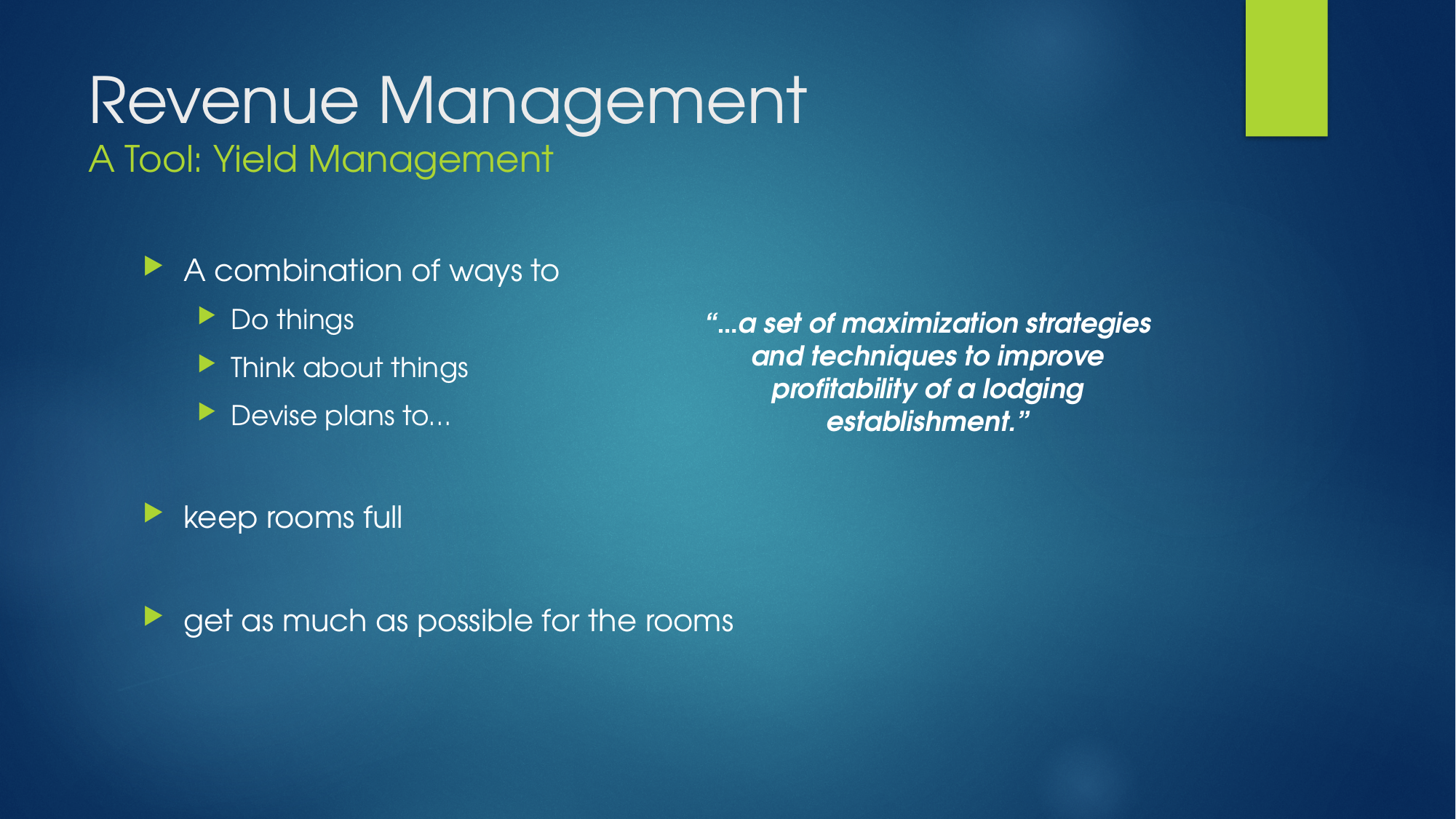

# Revenue Management A Tool: Yield Management
A combination of ways to
Do things
Think about things
Devise plans to…

keep rooms full

get as much as possible for the rooms

“…a set of maximization strategies and techniques to improve profitability of a lodging establishment.”